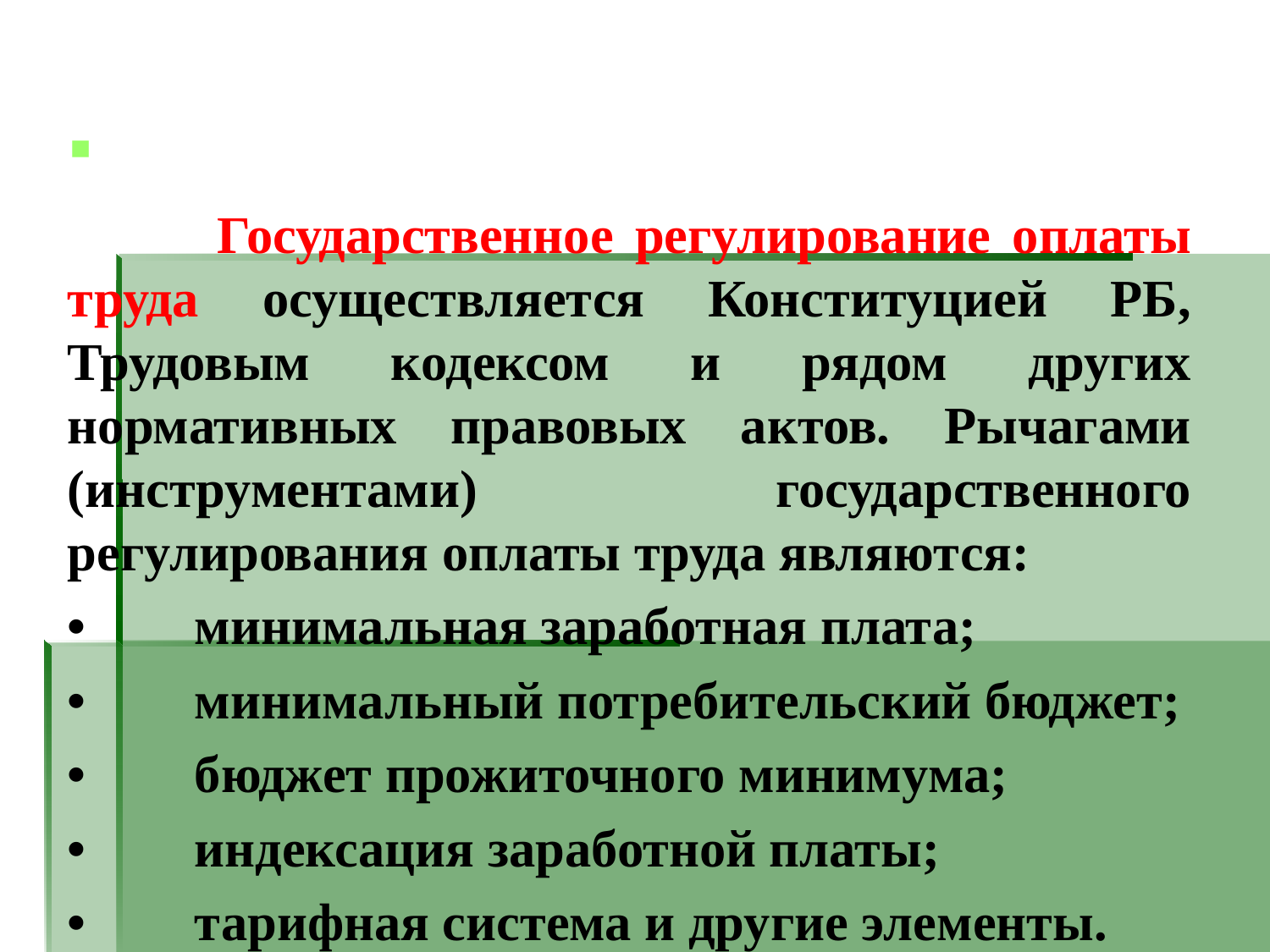

Та
       Государственное регулирование оплаты труда осуществляется Конституцией РБ, Трудовым кодексом и рядом других нормативных правовых актов. Рычагами (инструментами) государственного регулирования оплаты труда являются:
•	минимальная заработная плата;
•	минимальный потребительский бюджет;
•	бюджет прожиточного минимума;
•	индексация заработной платы;
•	тарифная система и другие элементы.